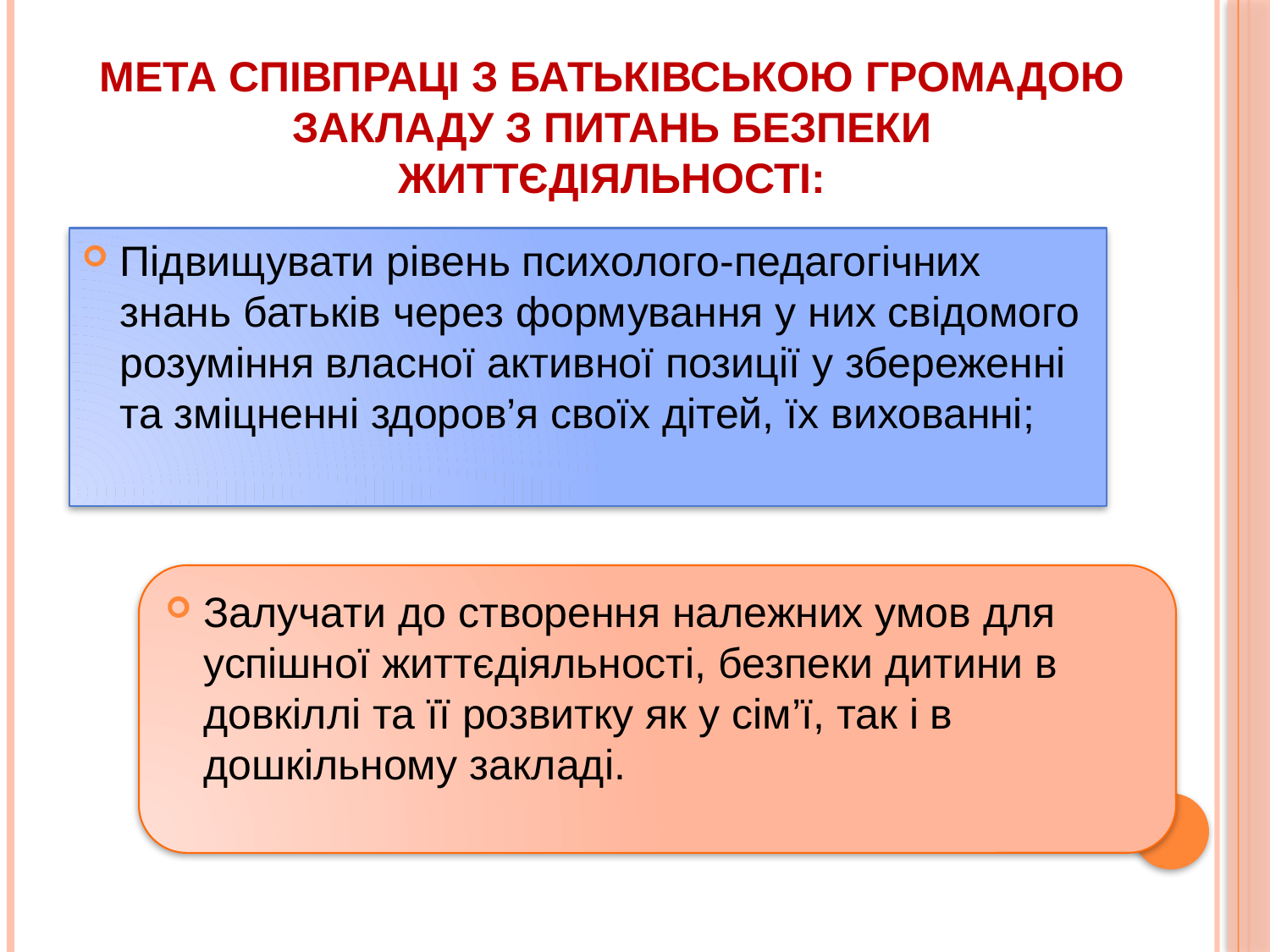

# Мета співпраці з батьківською громадою закладу з питань безпеки життєдіяльності:
Підвищувати рівень психолого-педагогічних знань батьків через формування у них свідомого розуміння власної активної позиції у збереженні та зміцненні здоров’я своїх дітей, їх вихованні;

Залучати до створення належних умов для успішної життєдіяльності, безпеки дитини в довкіллі та її розвитку як у сім’ї, так і в дошкільному закладі.